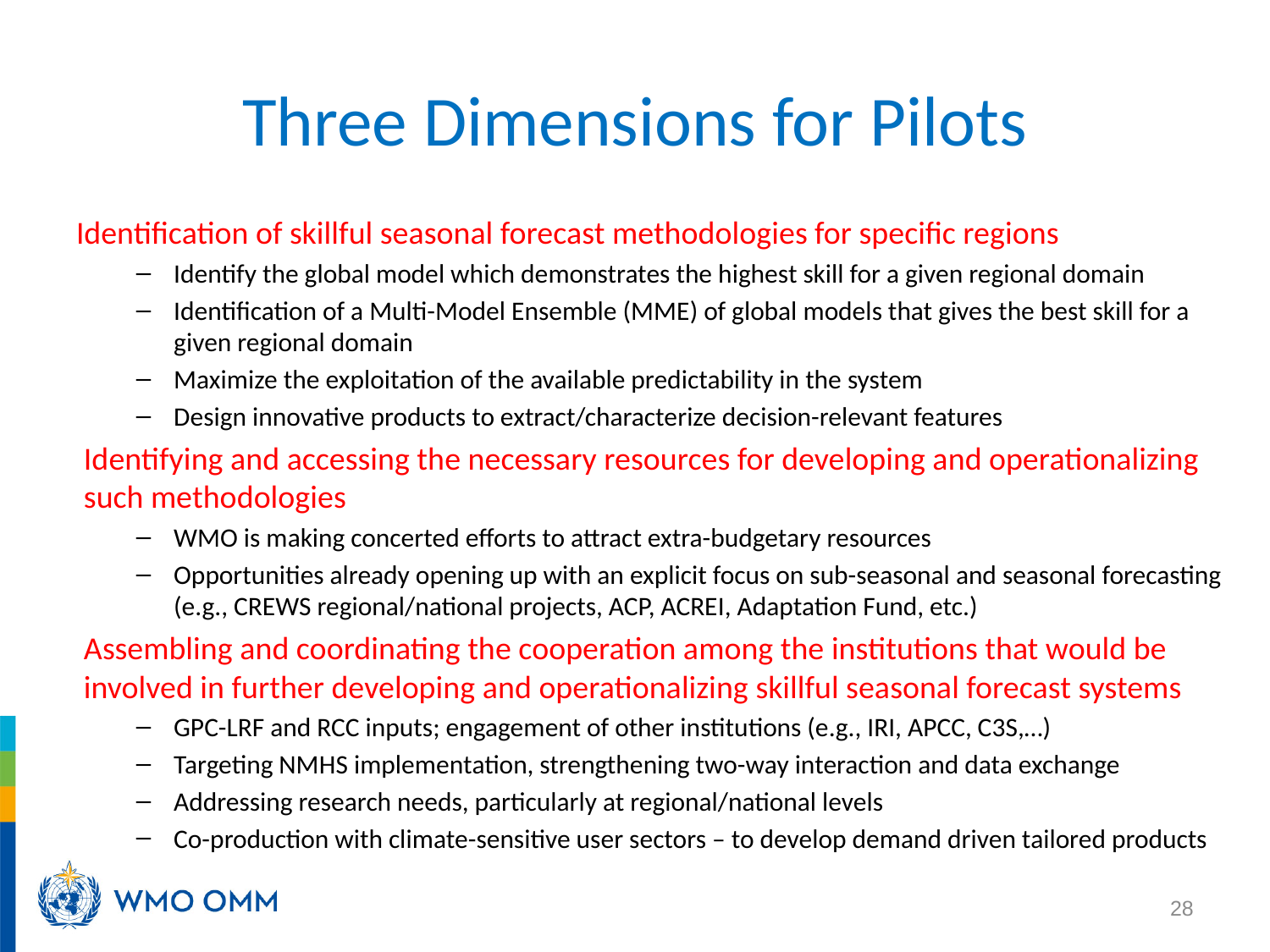

# Three Dimensions for Pilots
Identification of skillful seasonal forecast methodologies for specific regions
Identify the global model which demonstrates the highest skill for a given regional domain
Identification of a Multi-Model Ensemble (MME) of global models that gives the best skill for a given regional domain
Maximize the exploitation of the available predictability in the system
Design innovative products to extract/characterize decision-relevant features
Identifying and accessing the necessary resources for developing and operationalizing such methodologies
WMO is making concerted efforts to attract extra-budgetary resources
Opportunities already opening up with an explicit focus on sub-seasonal and seasonal forecasting (e.g., CREWS regional/national projects, ACP, ACREI, Adaptation Fund, etc.)
Assembling and coordinating the cooperation among the institutions that would be involved in further developing and operationalizing skillful seasonal forecast systems
GPC-LRF and RCC inputs; engagement of other institutions (e.g., IRI, APCC, C3S,…)
Targeting NMHS implementation, strengthening two-way interaction and data exchange
Addressing research needs, particularly at regional/national levels
Co-production with climate-sensitive user sectors – to develop demand driven tailored products
28